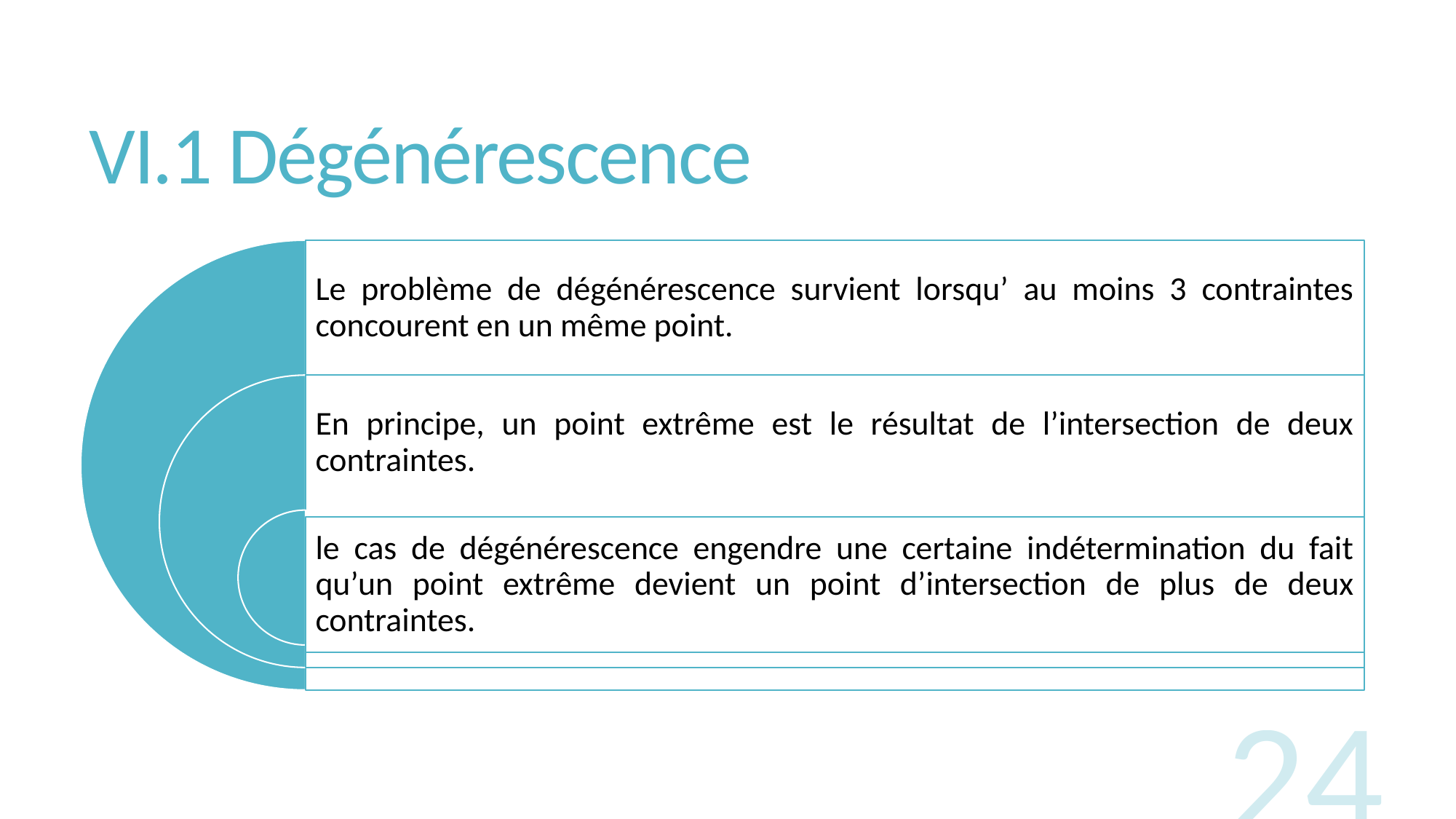

# VI.1 Dégénérescence
Le problème de dégénérescence survient lorsqu’ au moins 3 contraintes concourent en un même point.
En principe, un point extrême est le résultat de l’intersection de deux contraintes.
le cas de dégénérescence engendre une certaine indétermination du fait qu’un point extrême devient un point d’intersection de plus de deux contraintes.
24